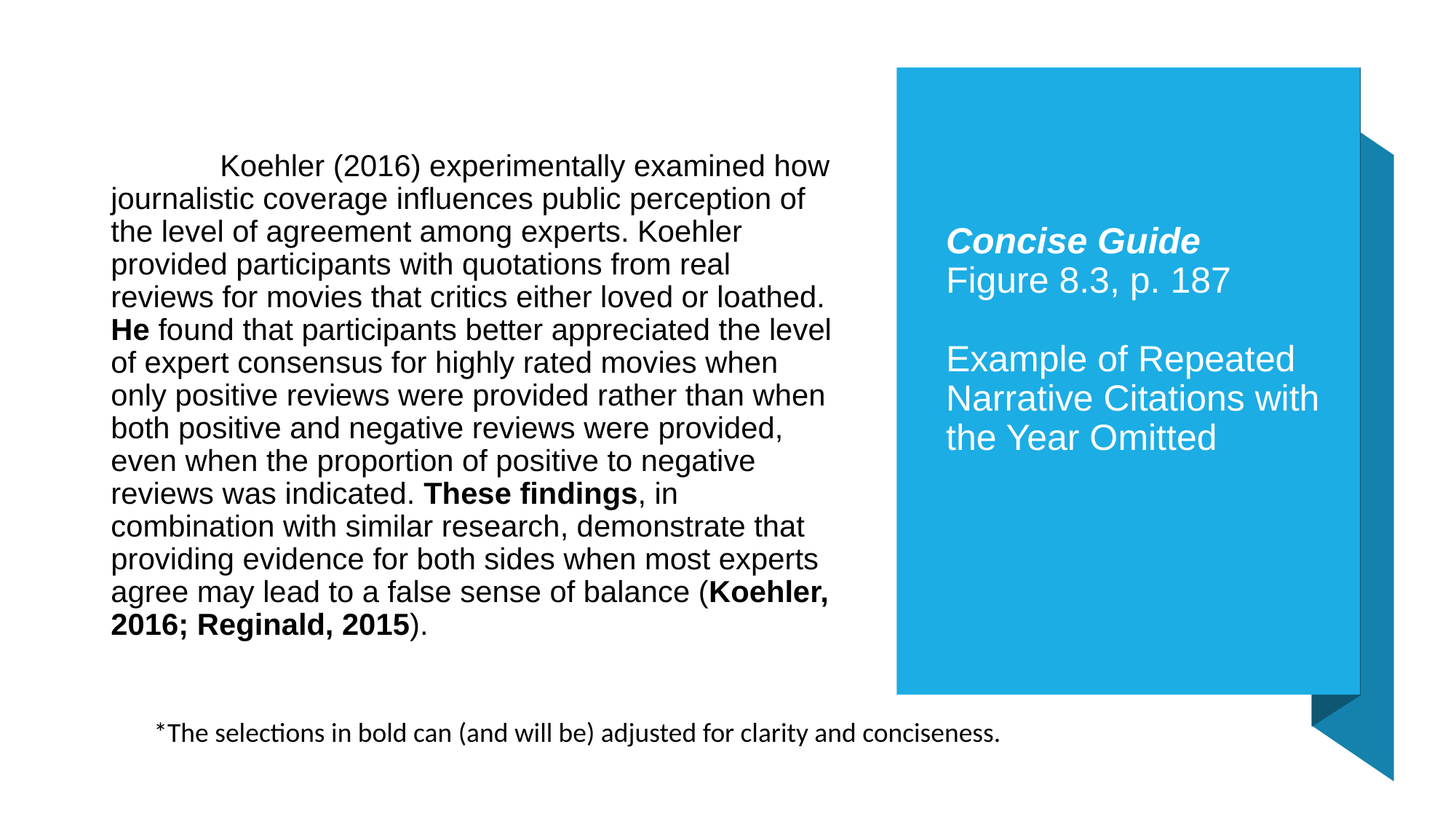

Koehler (2016) experimentally examined how journalistic coverage influences public perception of the level of agreement among experts. Koehler provided participants with quotations from real reviews for movies that critics either loved or loathed. He found that participants better appreciated the level of expert consensus for highly rated movies when only positive reviews were provided rather than when both positive and negative reviews were provided, even when the proportion of positive to negative reviews was indicated. These findings, in combination with similar research, demonstrate that providing evidence for both sides when most experts agree may lead to a false sense of balance (Koehler, 2016; Reginald, 2015).
# Concise Guide Figure 8.3, p. 187 Example of Repeated Narrative Citations with the Year Omitted
*The selections in bold can (and will be) adjusted for clarity and conciseness.